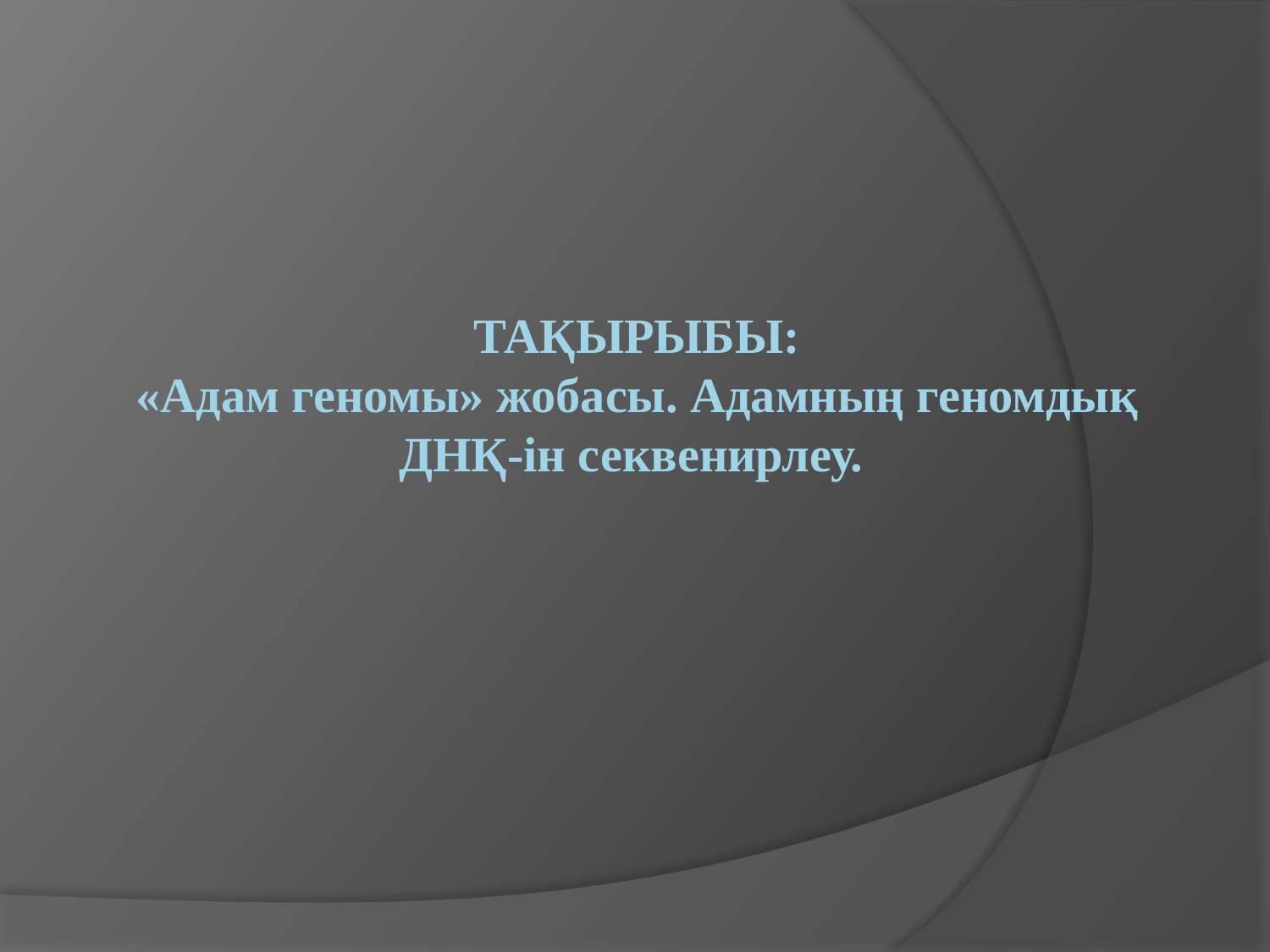

# ТАҚЫРЫБЫ: «Адам геномы» жобасы. Адамның геномдық ДНҚ-ін секвенирлеу.